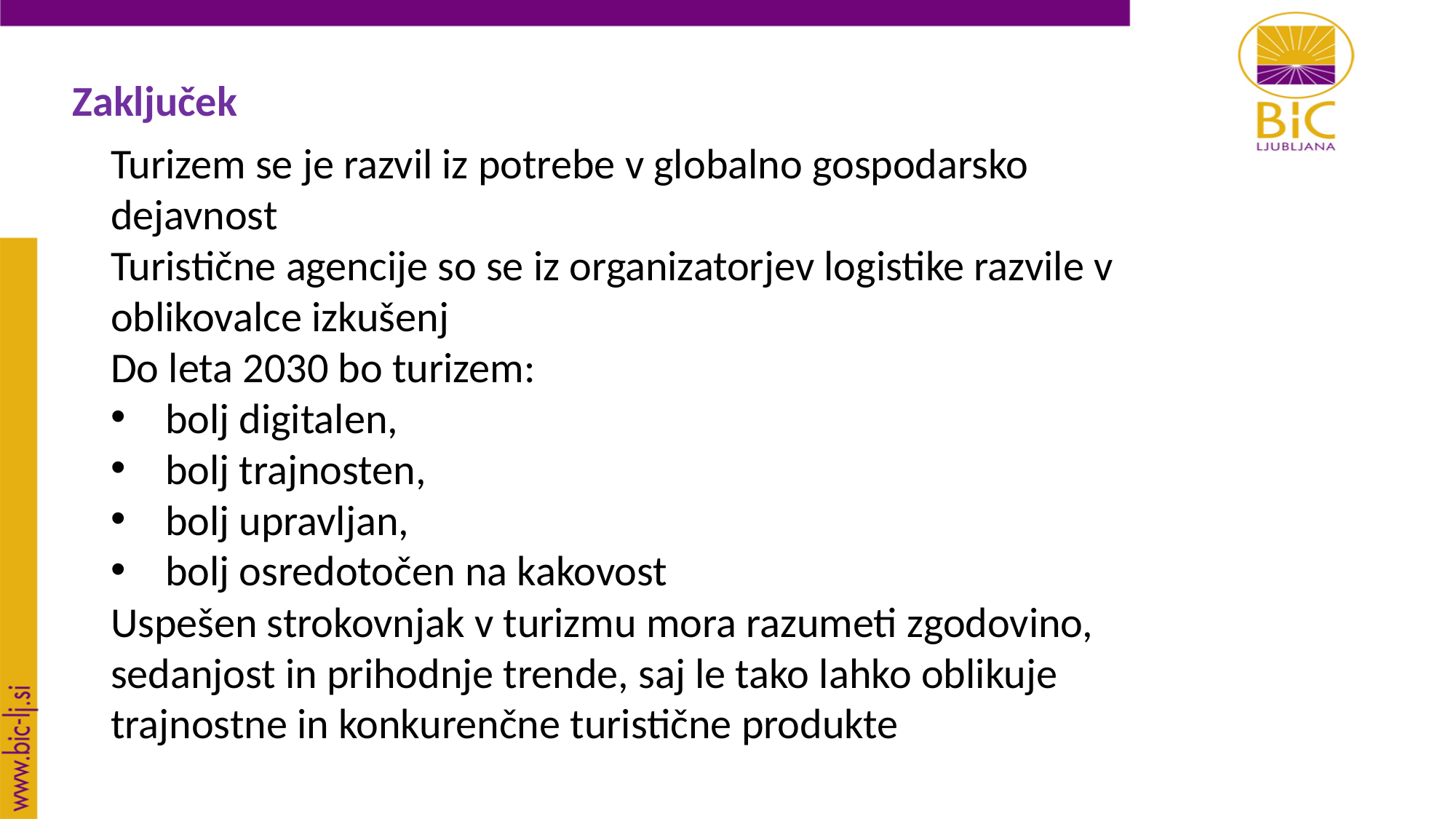

Zaključek
Turizem se je razvil iz potrebe v globalno gospodarsko dejavnost
Turistične agencije so se iz organizatorjev logistike razvile v oblikovalce izkušenj
Do leta 2030 bo turizem:
bolj digitalen,
bolj trajnosten,
bolj upravljan,
bolj osredotočen na kakovost
Uspešen strokovnjak v turizmu mora razumeti zgodovino, sedanjost in prihodnje trende, saj le tako lahko oblikuje trajnostne in konkurenčne turistične produkte